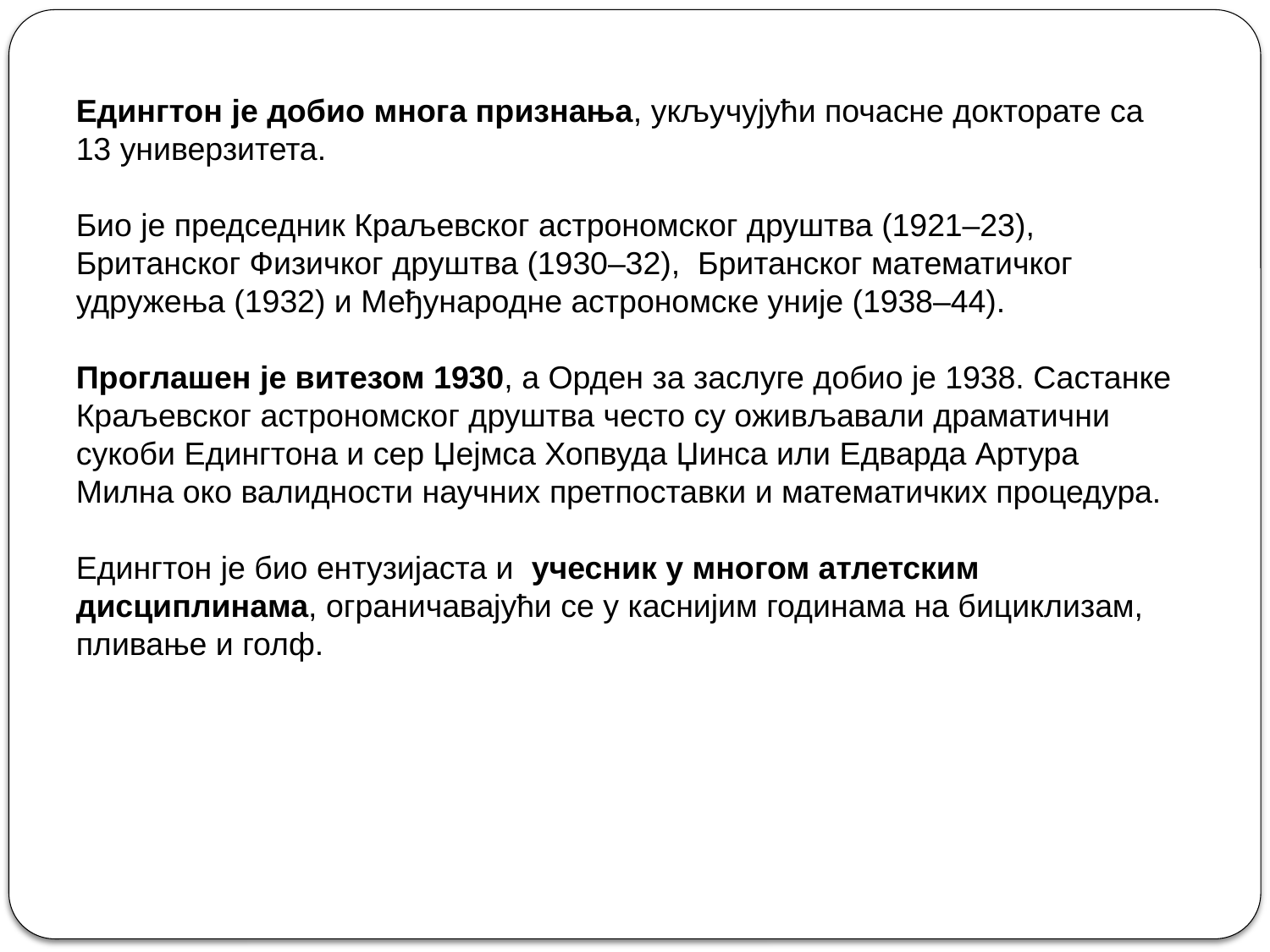

Едингтон је добио многа признања, укључујући почасне докторате са 13 универзитета.

Био је председник Краљевског астрономског друштва (1921–23), Британског Физичког друштва (1930–32),  Британског математичког удружења (1932) и Међународне астрономске уније (1938–44).

Проглашен је витезом 1930, а Орден за заслуге добио је 1938. Састанке Краљевског астрономског друштва често су оживљавали драматични сукоби Едингтона и сер Џејмса Хопвуда Џинса или Едварда Артура Милна око валидности научних претпоставки и математичких процедура.

Едингтон је био ентузијаста и  учесник у многом атлетским дисциплинама, ограничавајући се у каснијим годинама на бициклизам, пливање и голф.